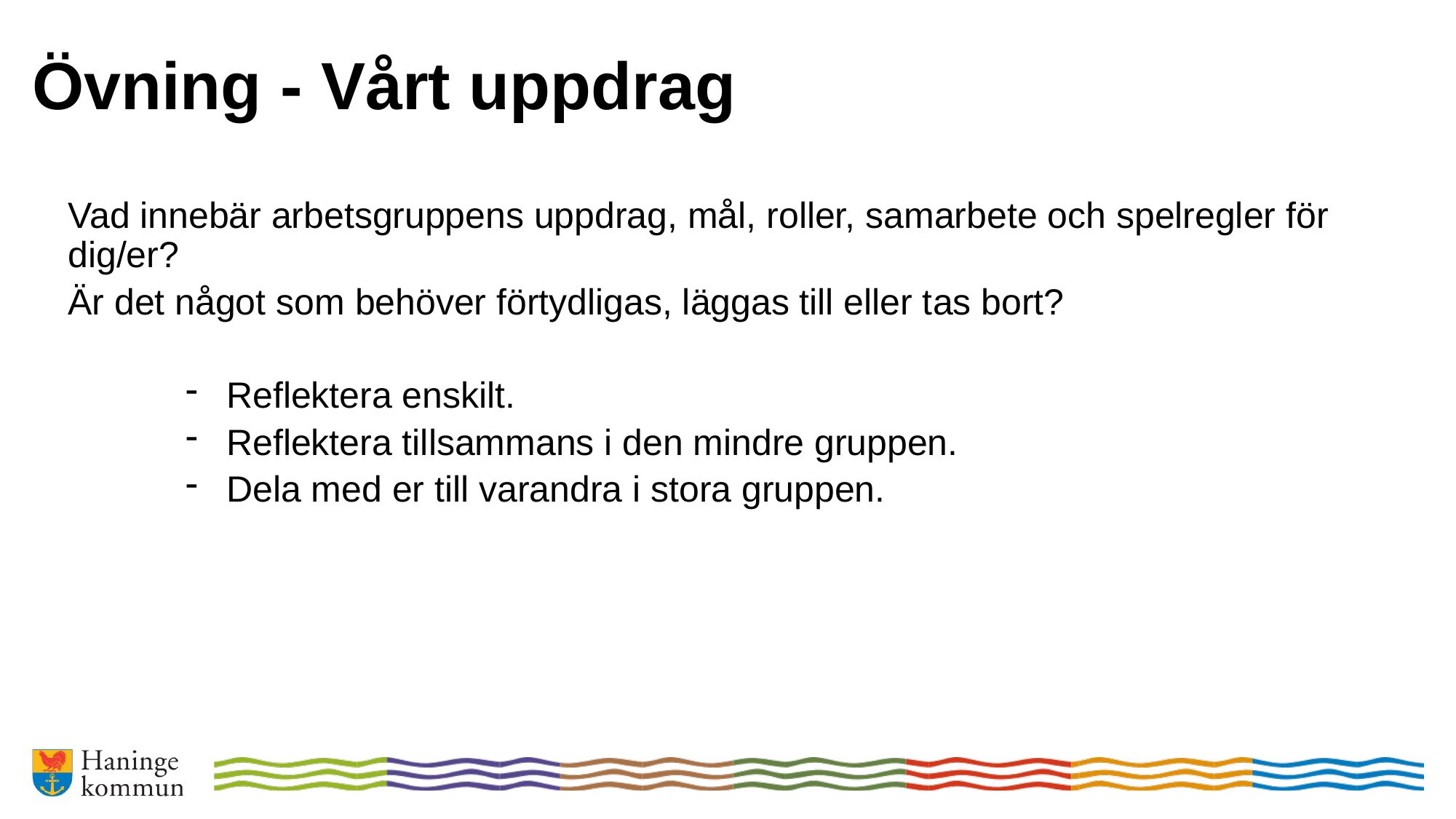

# Övning - Vårt uppdrag

Vad innebär arbetsgruppens uppdrag, mål, roller, samarbete och spelregler för dig/er?
Är det något som behöver förtydligas, läggas till eller tas bort?

Reflektera enskilt.
Reflektera tillsammans i den mindre gruppen.
Dela med er till varandra i stora gruppen.